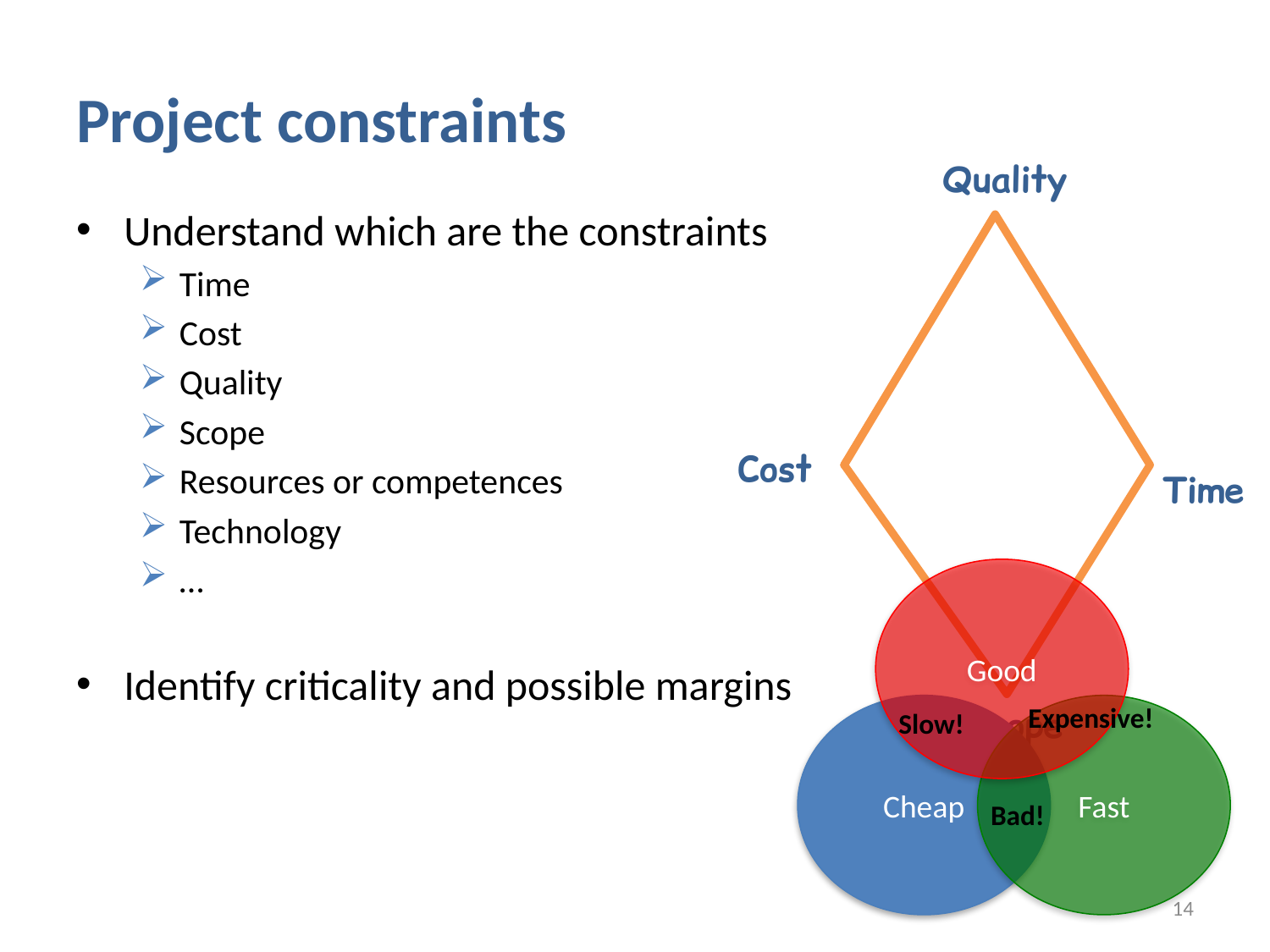

# Project constraints
Quality

Project
constraints
Cost
Time
Understand which are the constraints
Time
Cost
Quality
Scope
Resources or competences
Technology
…

Identify criticality and possible margins

Good
Expensive!
Cheap
Fast
Scope
Slow!
Bad!
14